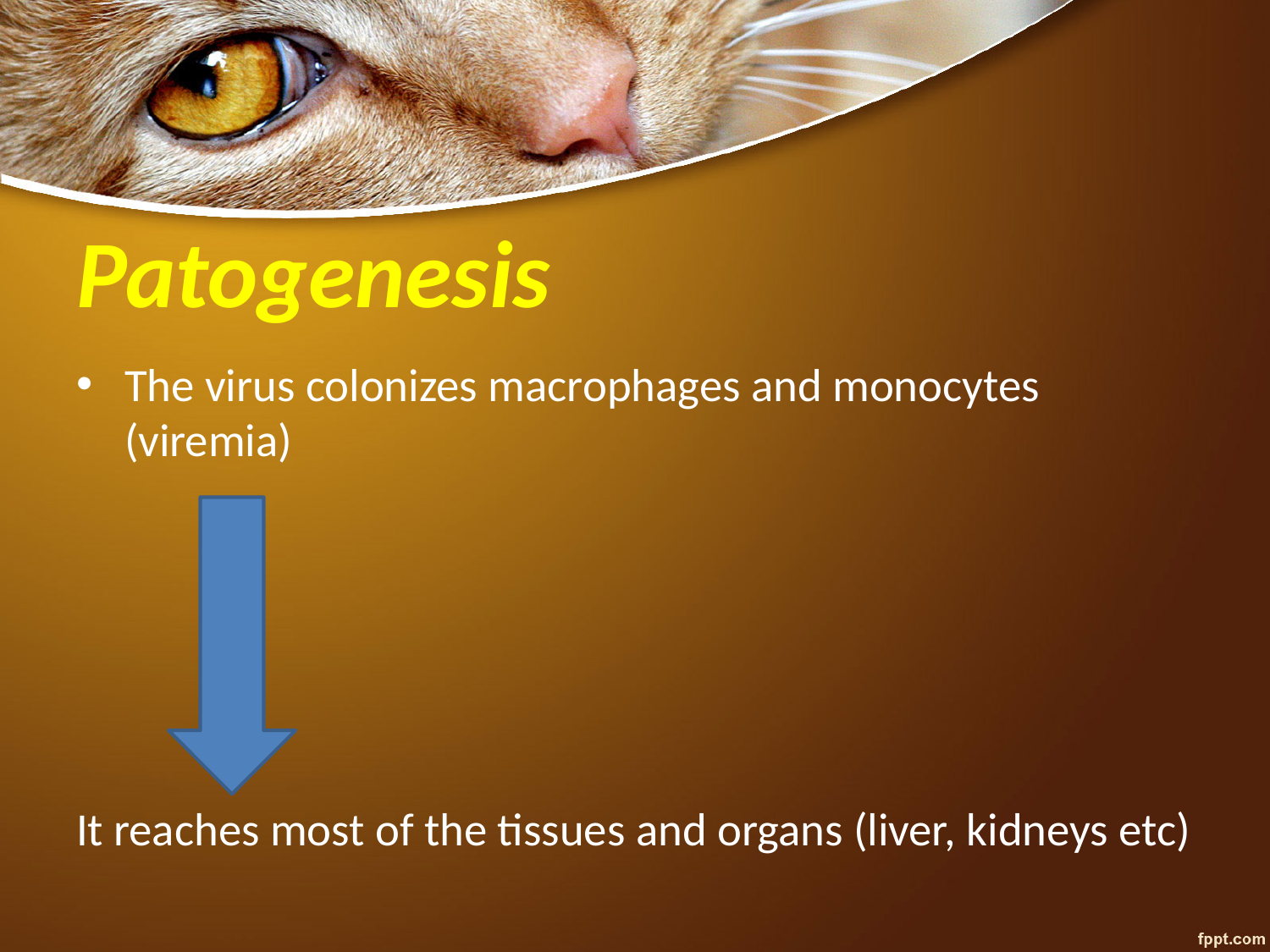

# Patogenesis
The virus colonizes macrophages and monocytes (viremia)

It reaches most of the tissues and organs (liver, kidneys etc)